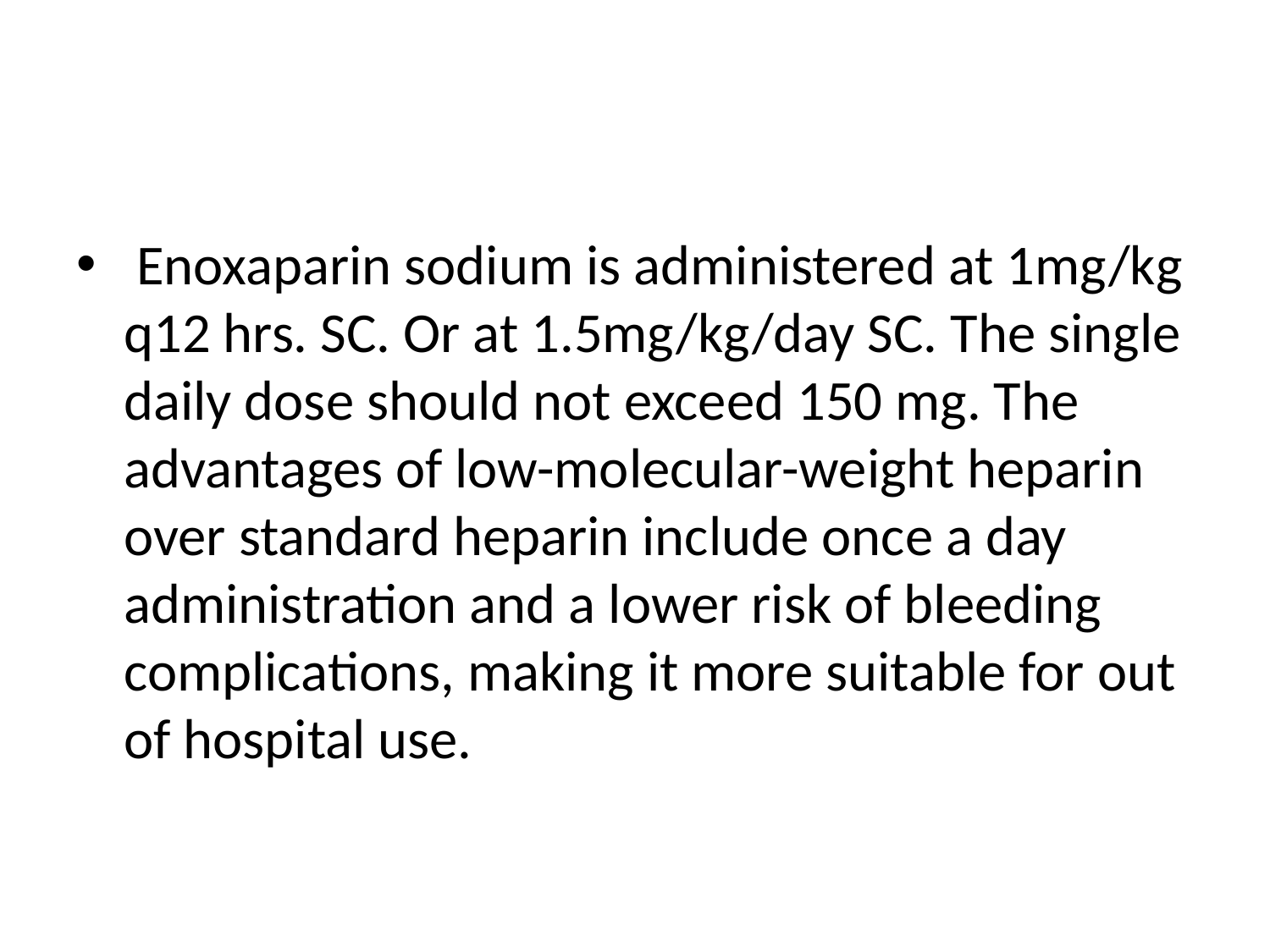

#
 Enoxaparin sodium is administered at 1mg/kg q12 hrs. SC. Or at 1.5mg/kg/day SC. The single daily dose should not exceed 150 mg. The advantages of low-molecular-weight heparin over standard heparin include once a day administration and a lower risk of bleeding complications, making it more suitable for out of hospital use.